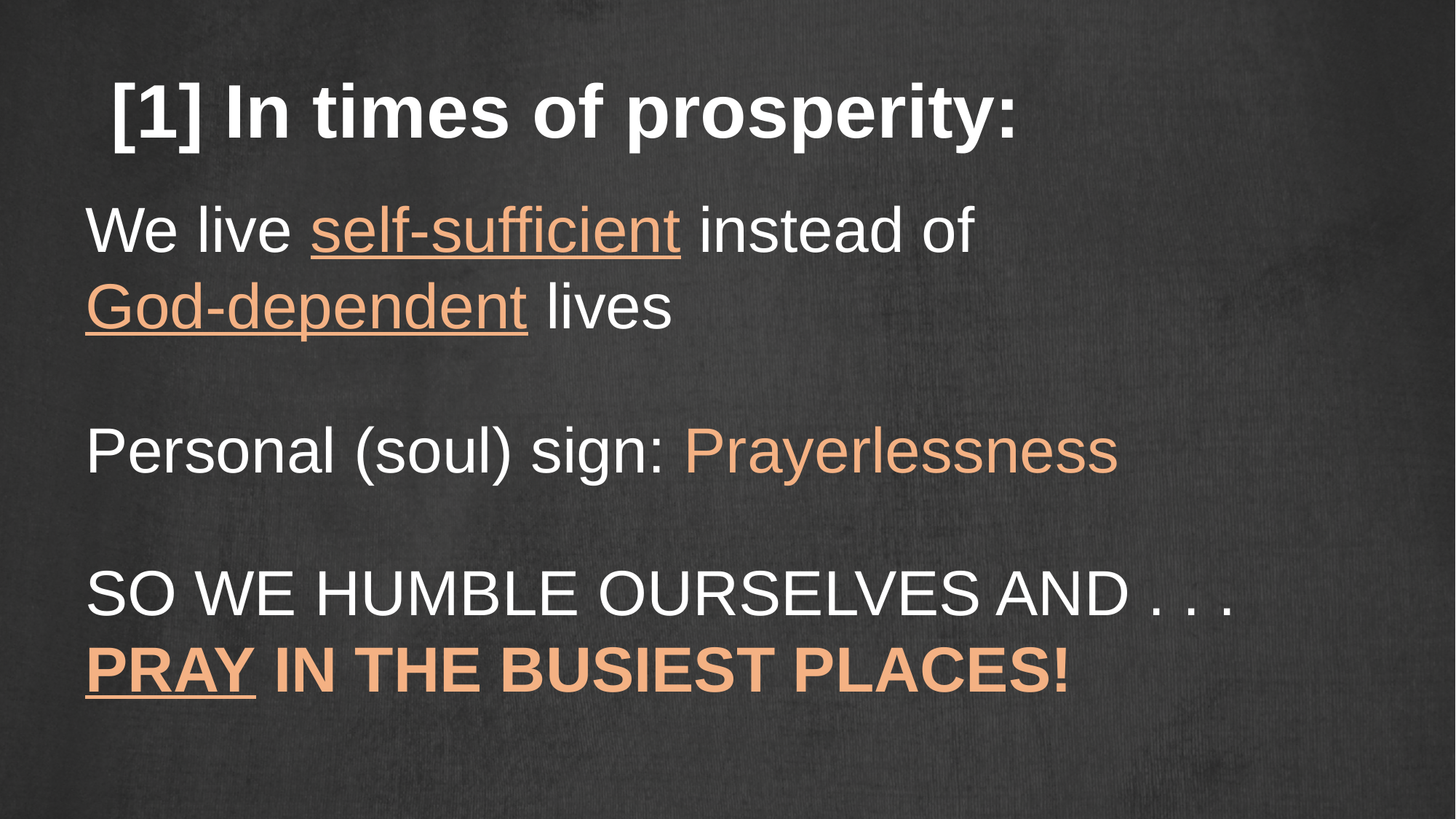

# [1] In times of prosperity:
We live self-sufficient instead of
God-dependent lives
Personal (soul) sign: Prayerlessness
SO WE HUMBLE OURSELVES AND . . .
PRAY IN THE BUSIEST PLACES!